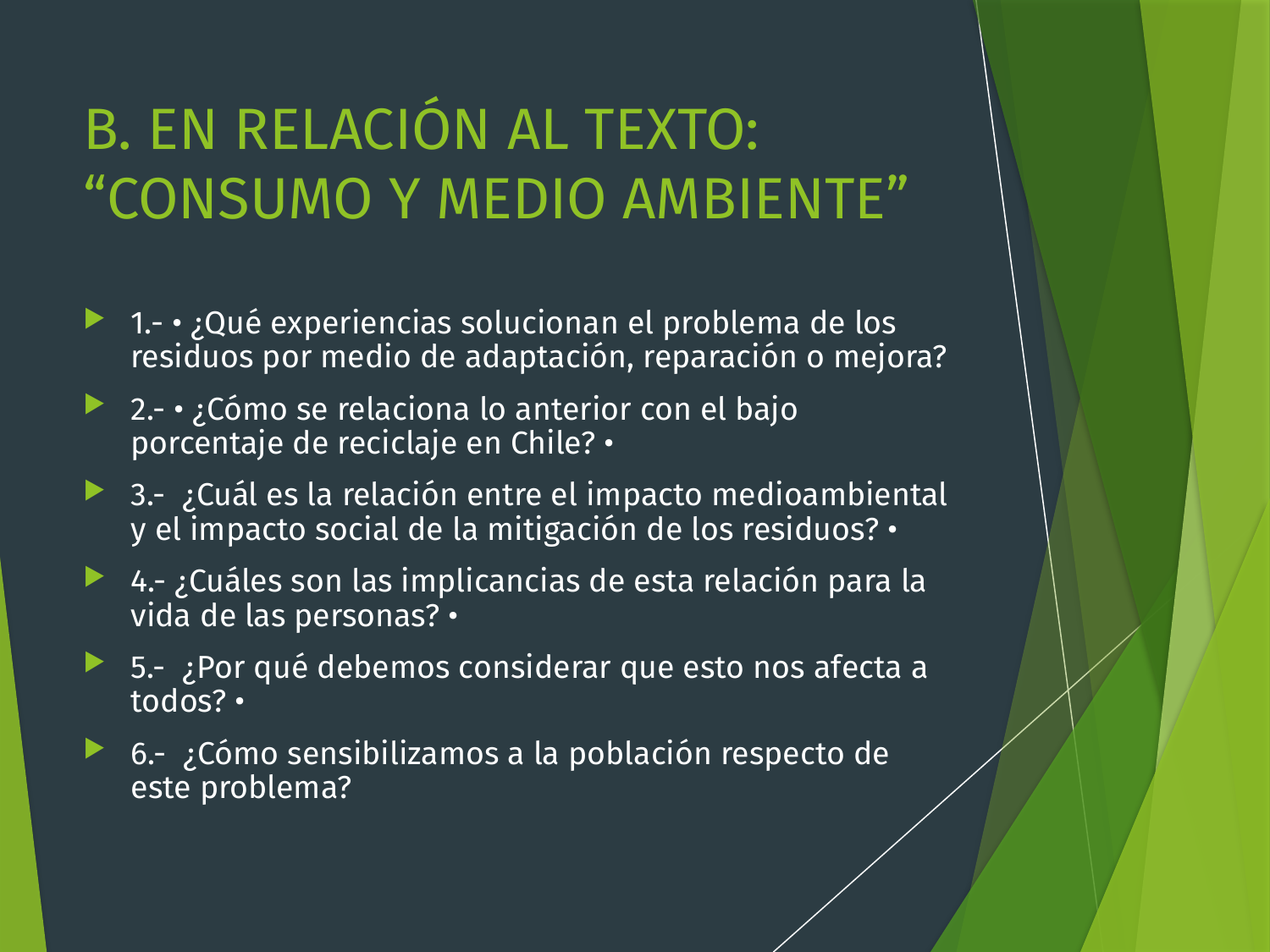

# B. EN RELACIÓN AL TEXTO: “CONSUMO Y MEDIO AMBIENTE”
1.- • ¿Qué experiencias solucionan el problema de los residuos por medio de adaptación, reparación o mejora?
2.- • ¿Cómo se relaciona lo anterior con el bajo porcentaje de reciclaje en Chile? •
3.-  ¿Cuál es la relación entre el impacto medioambiental y el impacto social de la mitigación de los residuos? •
4.- ¿Cuáles son las implicancias de esta relación para la vida de las personas? •
5.-  ¿Por qué debemos considerar que esto nos afecta a todos? •
6.-  ¿Cómo sensibilizamos a la población respecto de este problema?